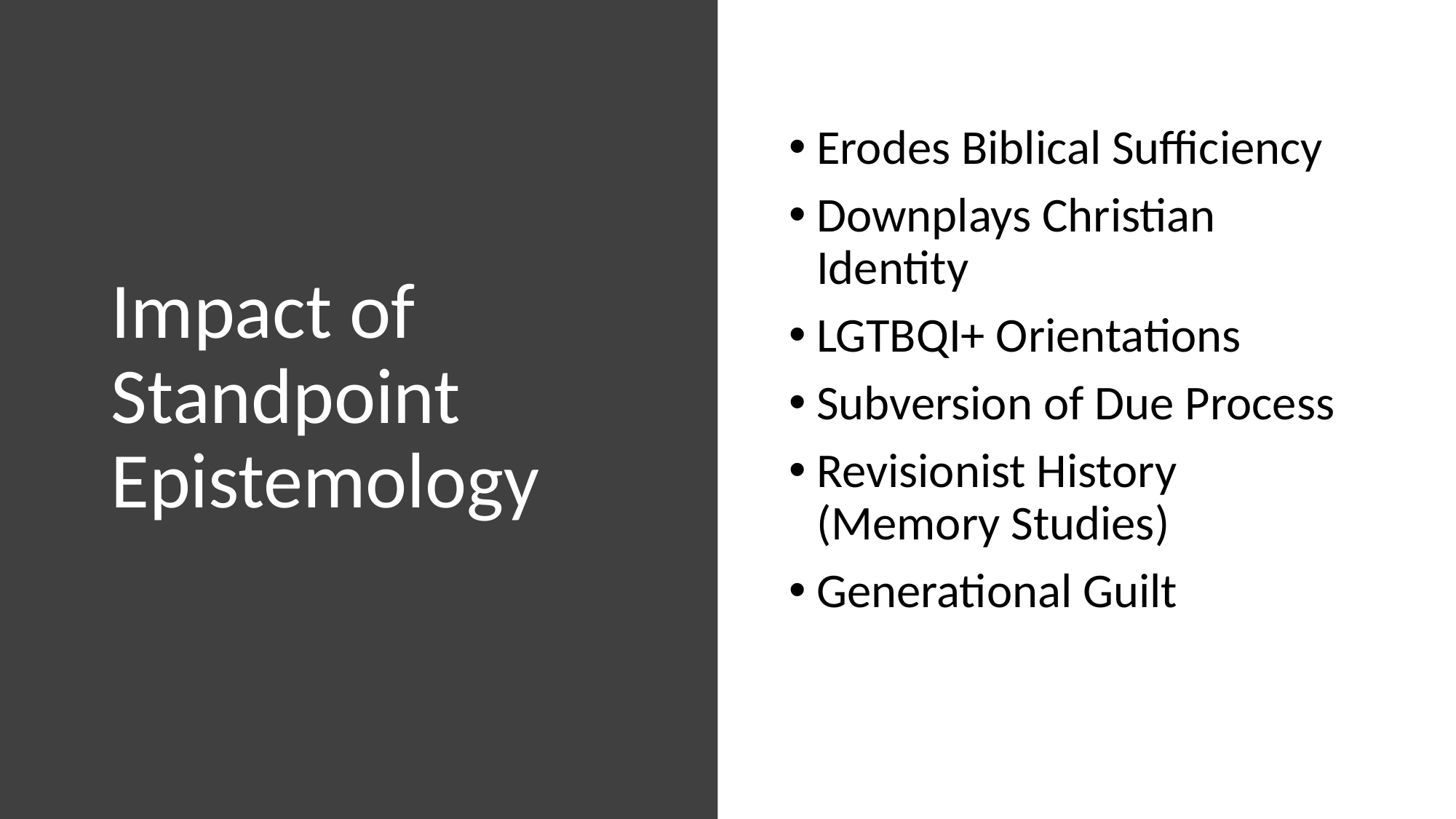

# Impact of Standpoint Epistemology
Erodes Biblical Sufficiency
Downplays Christian Identity
LGTBQI+ Orientations
Subversion of Due Process
Revisionist History (Memory Studies)
Generational Guilt